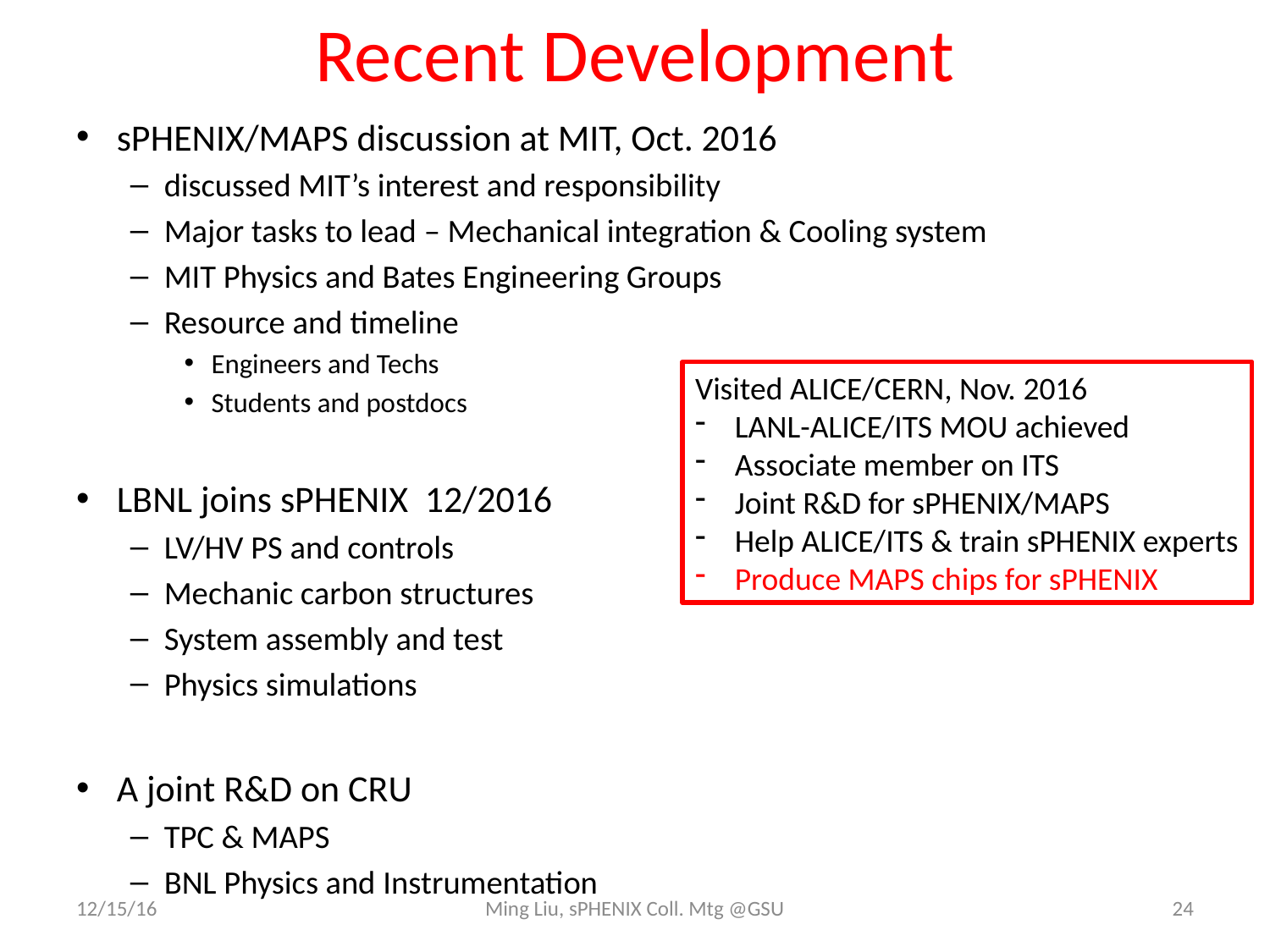

# Recent Development
sPHENIX/MAPS discussion at MIT, Oct. 2016
discussed MIT’s interest and responsibility
Major tasks to lead – Mechanical integration & Cooling system
MIT Physics and Bates Engineering Groups
Resource and timeline
Engineers and Techs
Students and postdocs

LBNL joins sPHENIX  12/2016
LV/HV PS and controls
Mechanic carbon structures
System assembly and test
Physics simulations

A joint R&D on CRU
TPC & MAPS
BNL Physics and Instrumentation

Visited ALICE/CERN, Nov. 2016
LANL-ALICE/ITS MOU achieved
Associate member on ITS
Joint R&D for sPHENIX/MAPS
Help ALICE/ITS & train sPHENIX experts
Produce MAPS chips for sPHENIX
12/15/16
Ming Liu, sPHENIX Coll. Mtg @GSU
24